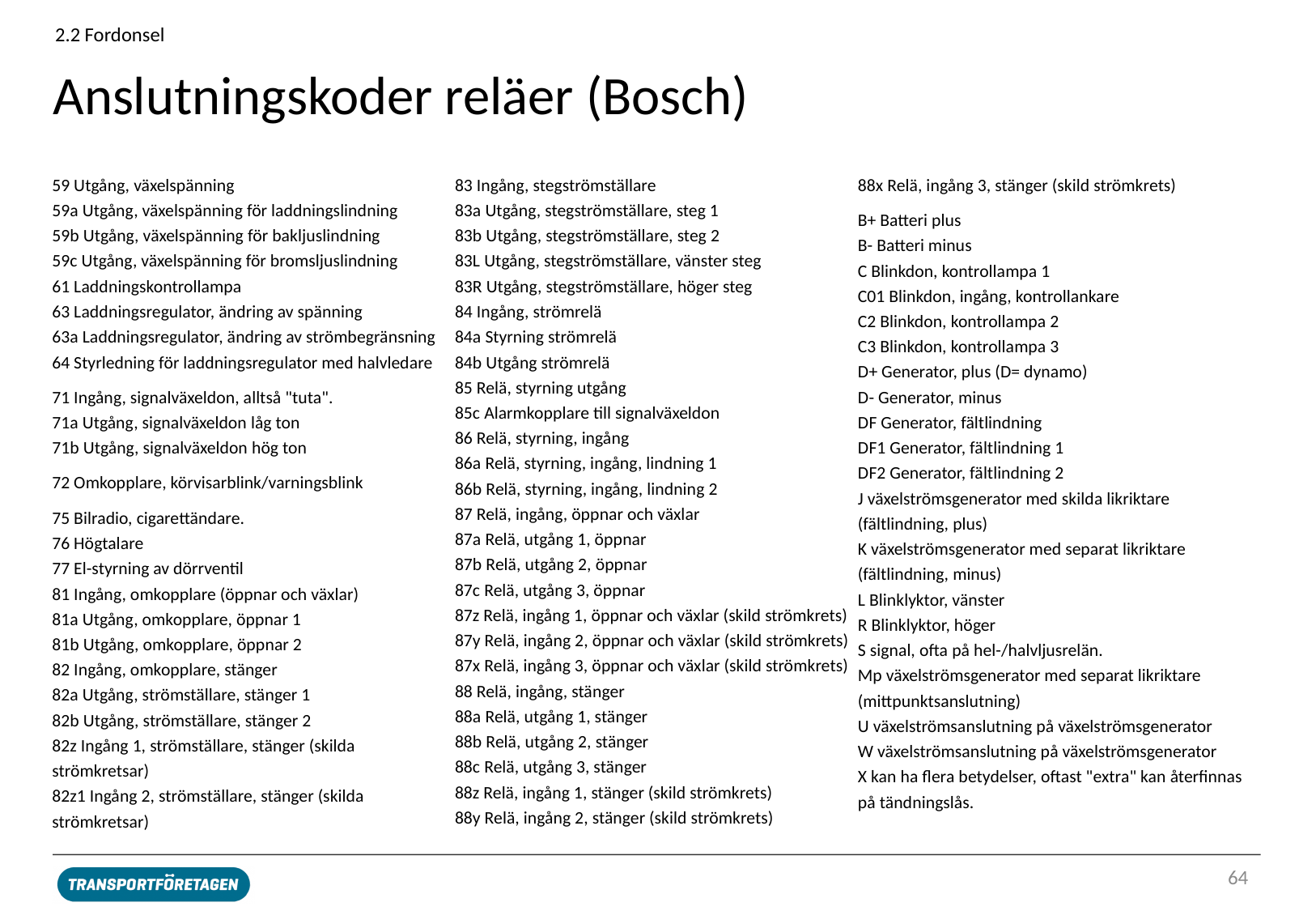

2.2 Fordonsel

# Anslutningskoder reläer (Bosch)
59 Utgång, växelspänning
59a Utgång, växelspänning för laddningslindning
59b Utgång, växelspänning för bakljuslindning
59c Utgång, växelspänning för bromsljuslindning
61 Laddningskontrollampa
63 Laddningsregulator, ändring av spänning
63a Laddningsregulator, ändring av strömbegränsning
64 Styrledning för laddningsregulator med halvledare
71 Ingång, signalväxeldon, alltså "tuta".
71a Utgång, signalväxeldon låg ton
71b Utgång, signalväxeldon hög ton
72 Omkopplare, körvisarblink/varningsblink
75 Bilradio, cigarettändare.
76 Högtalare
77 El-styrning av dörrventil
81 Ingång, omkopplare (öppnar och växlar)
81a Utgång, omkopplare, öppnar 1
81b Utgång, omkopplare, öppnar 2
82 Ingång, omkopplare, stänger
82a Utgång, strömställare, stänger 1
82b Utgång, strömställare, stänger 2
82z Ingång 1, strömställare, stänger (skilda strömkretsar)
82z1 Ingång 2, strömställare, stänger (skilda strömkretsar)
83 Ingång, stegströmställare
83a Utgång, stegströmställare, steg 1
83b Utgång, stegströmställare, steg 2
83L Utgång, stegströmställare, vänster steg
83R Utgång, stegströmställare, höger steg
84 Ingång, strömrelä
84a Styrning strömrelä
84b Utgång strömrelä
85 Relä, styrning utgång
85c Alarmkopplare till signalväxeldon
86 Relä, styrning, ingång
86a Relä, styrning, ingång, lindning 1
86b Relä, styrning, ingång, lindning 2
87 Relä, ingång, öppnar och växlar
87a Relä, utgång 1, öppnar
87b Relä, utgång 2, öppnar
87c Relä, utgång 3, öppnar
87z Relä, ingång 1, öppnar och växlar (skild strömkrets)
87y Relä, ingång 2, öppnar och växlar (skild strömkrets)
87x Relä, ingång 3, öppnar och växlar (skild strömkrets)
88 Relä, ingång, stänger
88a Relä, utgång 1, stänger
88b Relä, utgång 2, stänger
88c Relä, utgång 3, stänger
88z Relä, ingång 1, stänger (skild strömkrets)
88y Relä, ingång 2, stänger (skild strömkrets)
88x Relä, ingång 3, stänger (skild strömkrets)
B+ Batteri plus
B- Batteri minus
C Blinkdon, kontrollampa 1
C01 Blinkdon, ingång, kontrollankare
C2 Blinkdon, kontrollampa 2
C3 Blinkdon, kontrollampa 3
D+ Generator, plus (D= dynamo)
D- Generator, minus
DF Generator, fältlindning
DF1 Generator, fältlindning 1
DF2 Generator, fältlindning 2
J växelströmsgenerator med skilda likriktare
(fältlindning, plus)
K växelströmsgenerator med separat likriktare (fältlindning, minus)
L Blinklyktor, vänster
R Blinklyktor, höger
S signal, ofta på hel-/halvljusrelän.
Mp växelströmsgenerator med separat likriktare (mittpunktsanslutning)
U växelströmsanslutning på växelströmsgenerator
W växelströmsanslutning på växelströmsgenerator
X kan ha flera betydelser, oftast "extra" kan återfinnas på tändningslås.

64